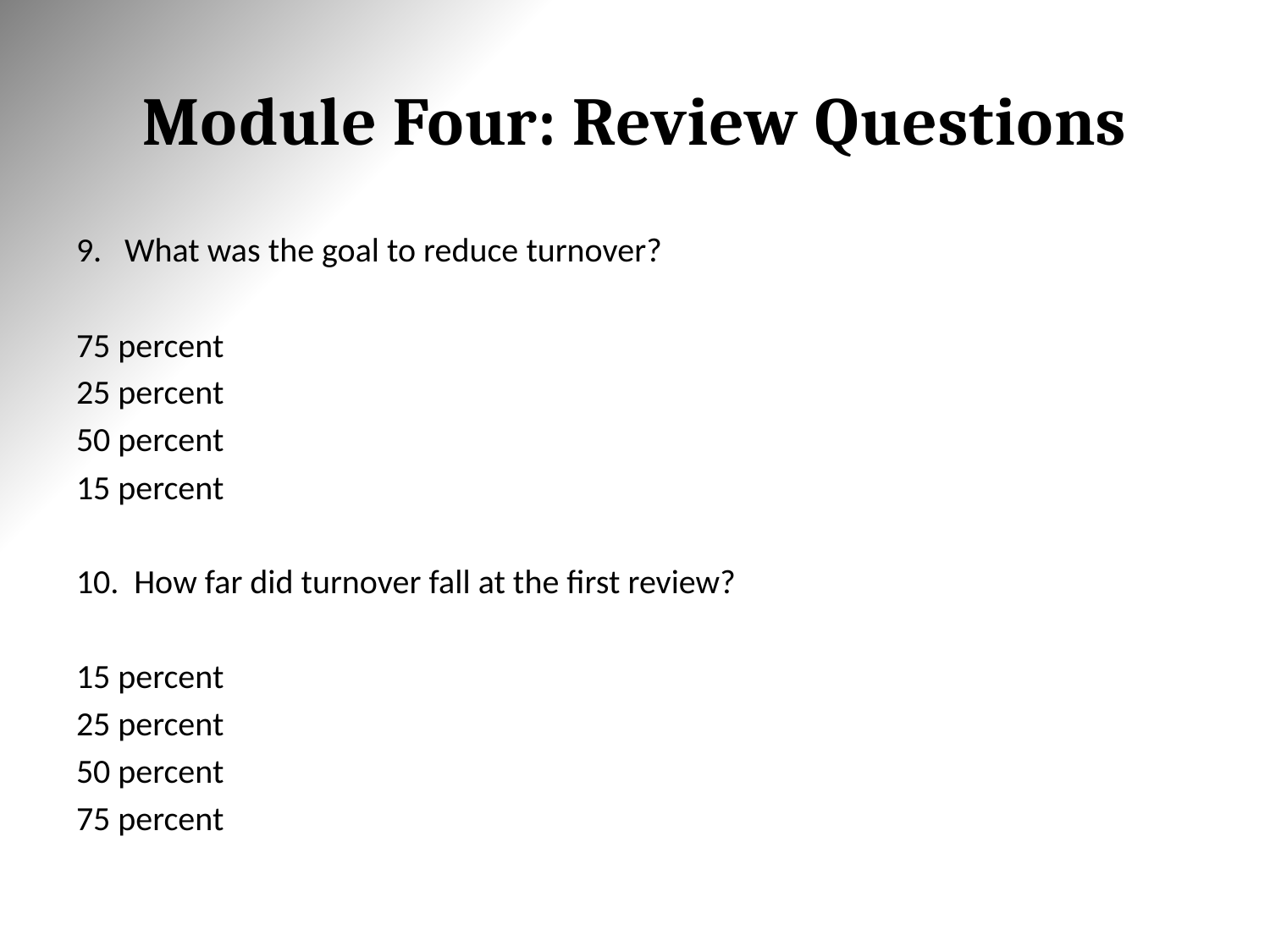

# Module Four: Review Questions
9.   What was the goal to reduce turnover?

75 percent
25 percent
50 percent
15 percent

10.  How far did turnover fall at the first review?

15 percent
25 percent
50 percent
75 percent